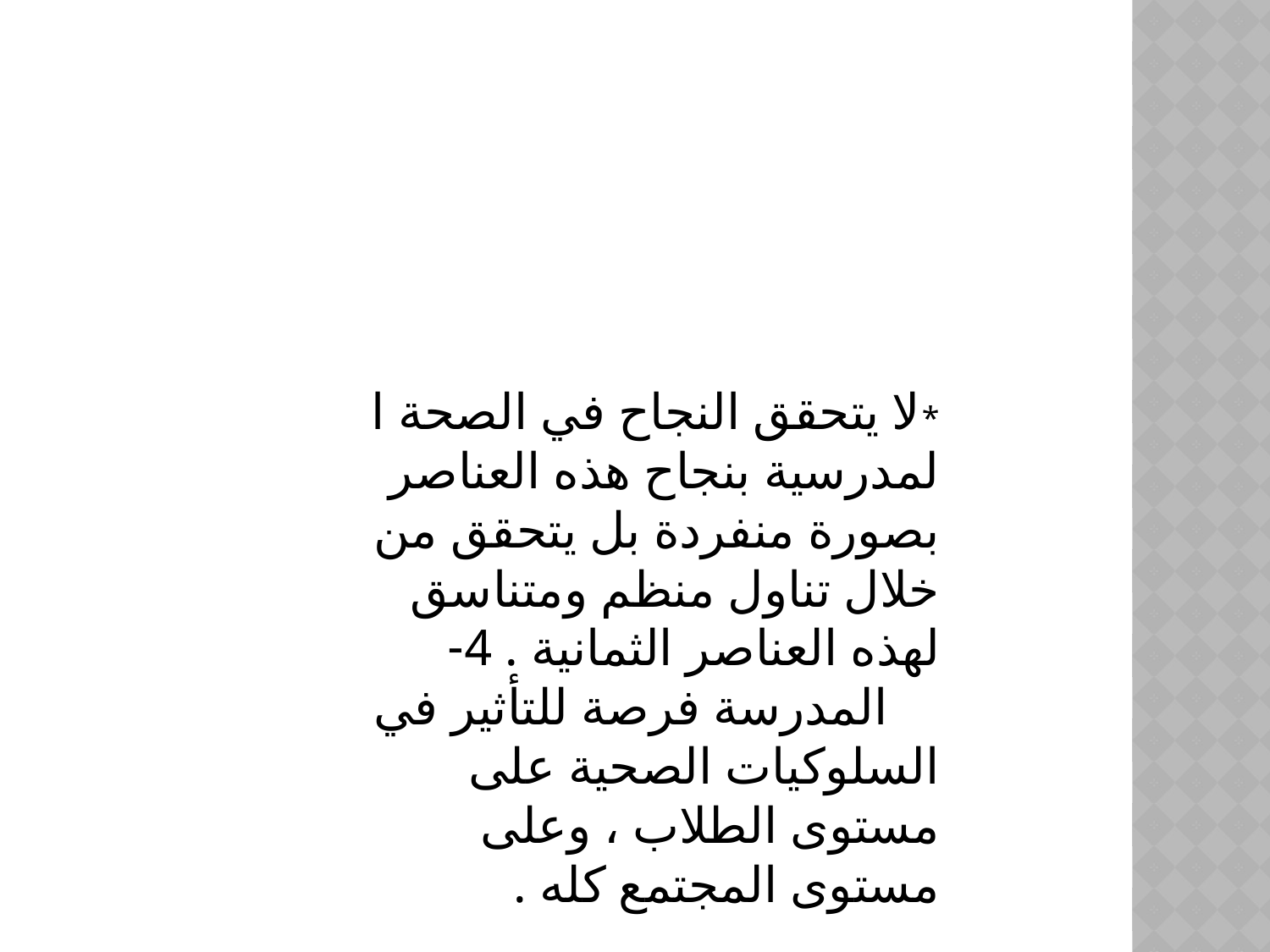

#

*لا يتحقق النجاح في الصحة ا لمدرسية بنجاح هذه العناصر بصورة منفردة بل يتحقق من خلال تناول منظم ومتناسق لهذه العناصر الثمانية . 4-              المدرسة فرصة للتأثير في السلوكيات الصحية على مستوى الطلاب ، وعلى مستوى المجتمع كله .